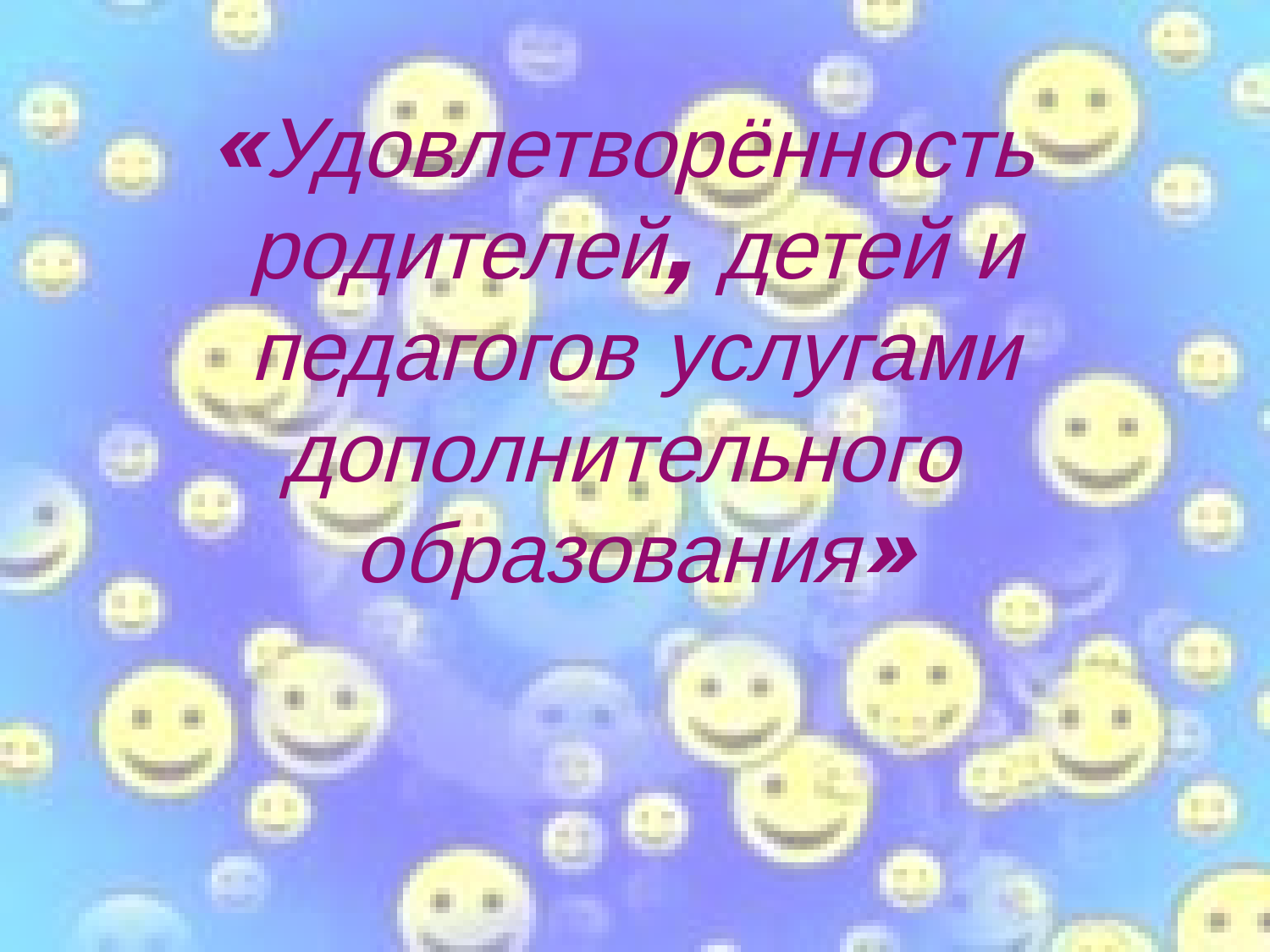

«Удовлетворённость
родителей, детей и педагогов услугами дополнительного
образования»